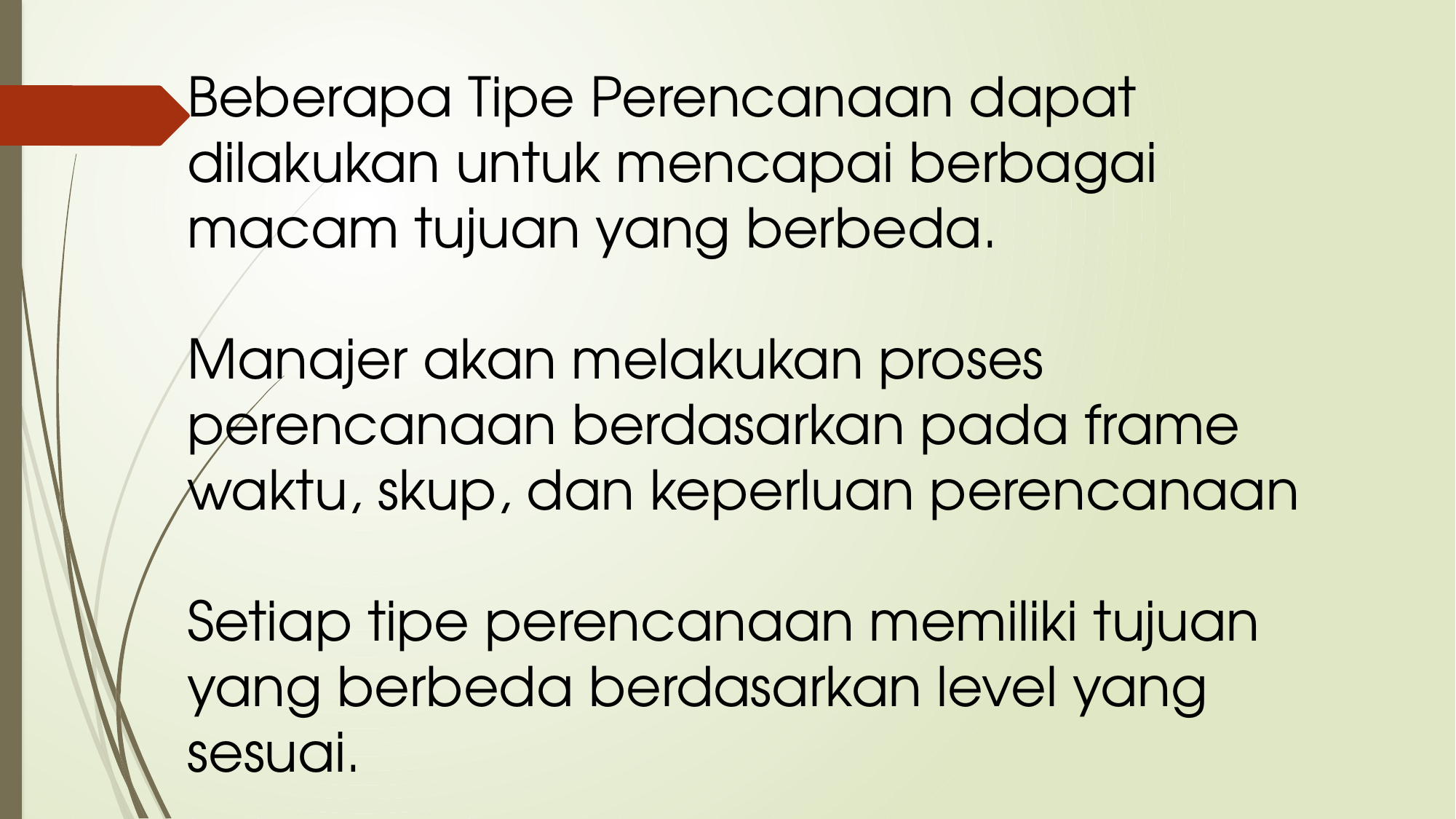

Beberapa Tipe Perencanaan dapat dilakukan untuk mencapai berbagai macam tujuan yang berbeda.

Manajer akan melakukan proses perencanaan berdasarkan pada frame waktu, skup, dan keperluan perencanaan

Setiap tipe perencanaan memiliki tujuan yang berbeda berdasarkan level yang sesuai.